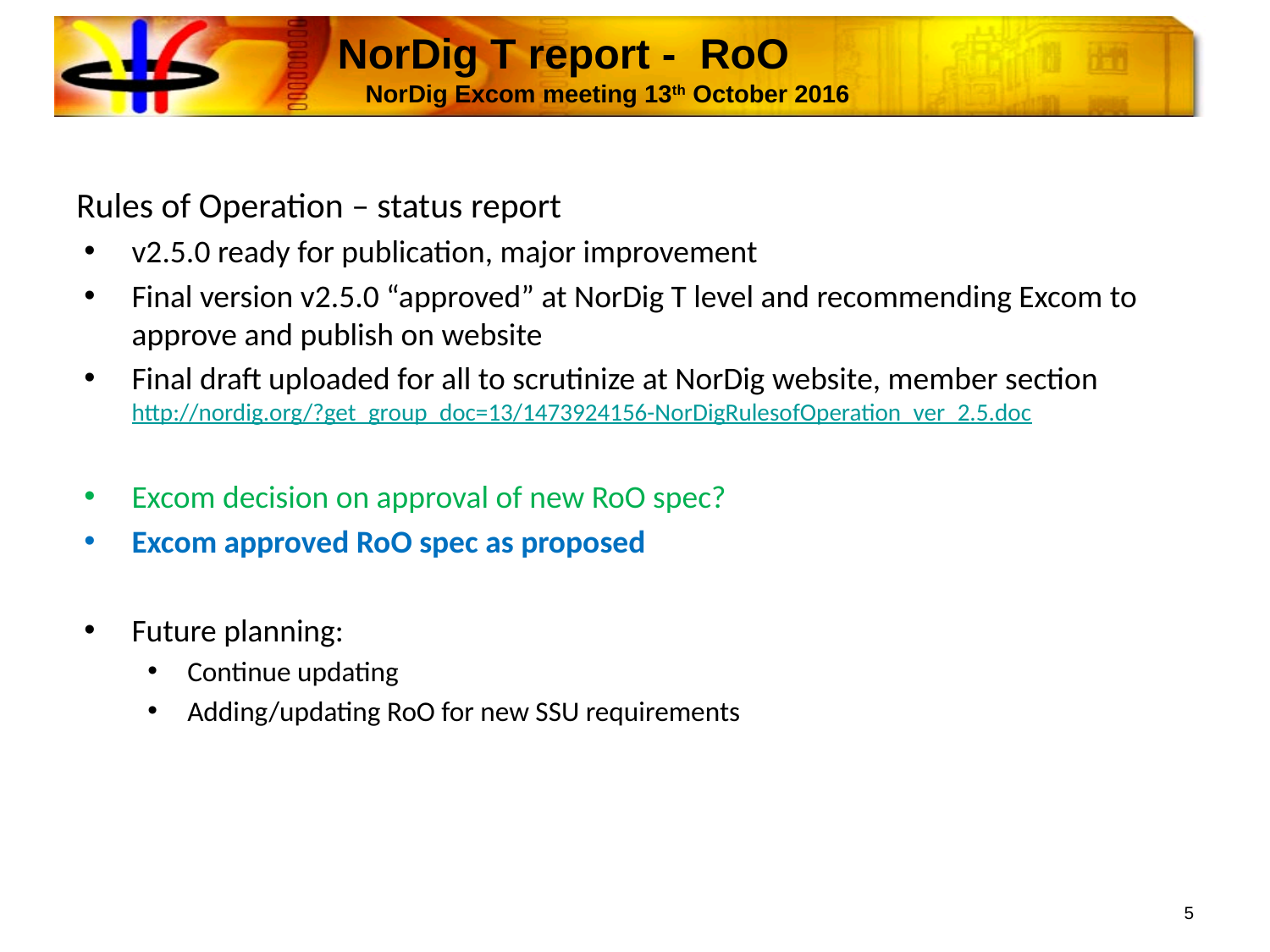

# NorDig T report -  RoO NorDig Excom meeting 13th October 2016
Rules of Operation – status report
v2.5.0 ready for publication, major improvement
Final version v2.5.0 “approved” at NorDig T level and recommending Excom to approve and publish on website
Final draft uploaded for all to scrutinize at NorDig website, member section http://nordig.org/?get_group_doc=13/1473924156-NorDigRulesofOperation_ver_2.5.doc

Excom decision on approval of new RoO spec?
Excom approved RoO spec as proposed

Future planning:
Continue updating
Adding/updating RoO for new SSU requirements
5